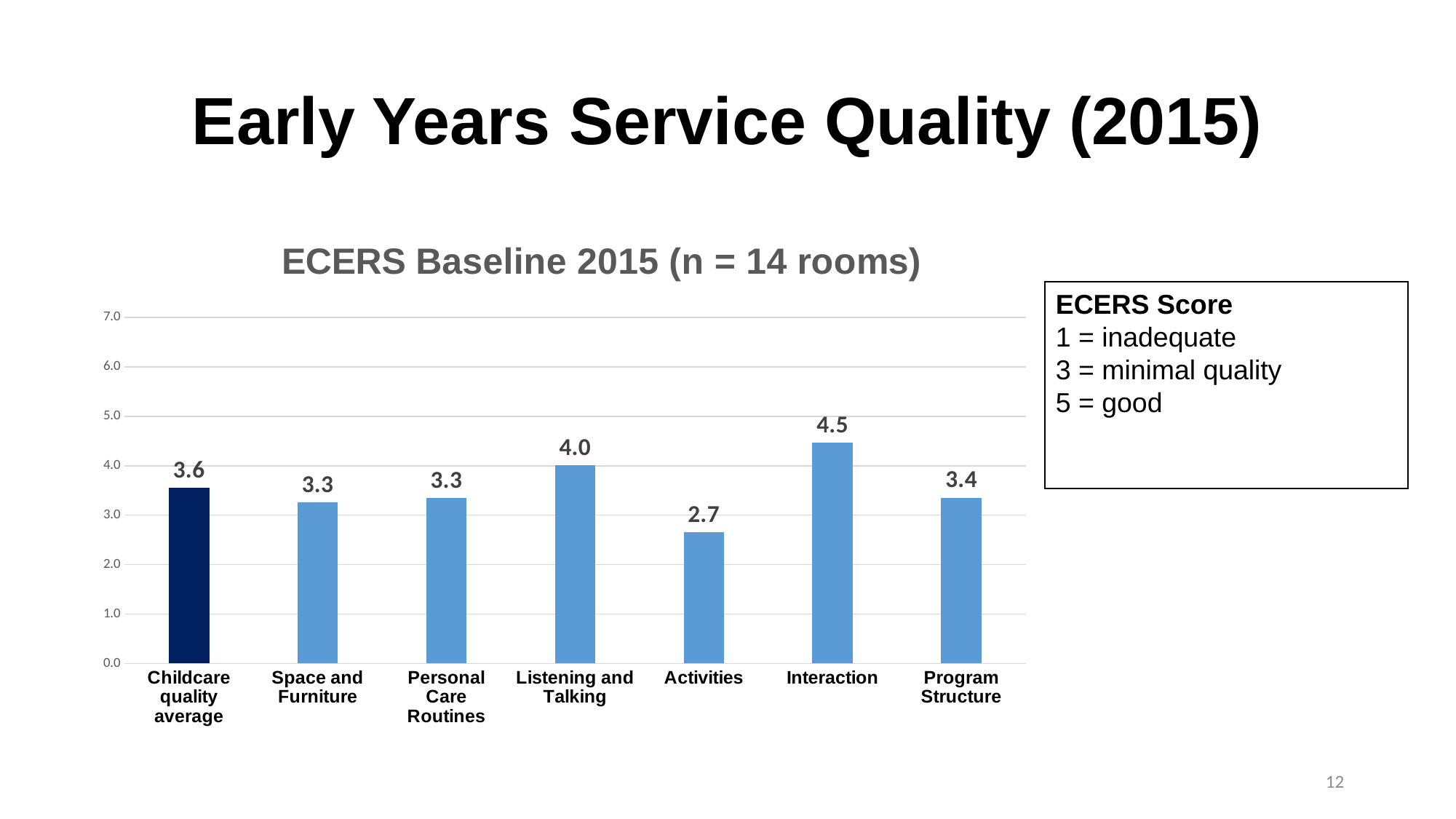

# Early Years Service Quality (2015)

### Chart: ECERS Baseline 2015 (n = 14 rooms)

| Category |  |
|---|---|
| Childcare quality average | 3.5517857142857143 |
| Space and Furniture | 3.257738095238095 |
| Personal Care Routines | 3.3434523809523813 |
| Listening and Talking | 4.005357142857143 |
| Activities | 2.660714285714286 |
| Interaction | 4.461904761904762 |
| Program Structure | 3.354761904761905 |
ECERS Score
1 = inadequate
3 = minimal quality
5 = good

12